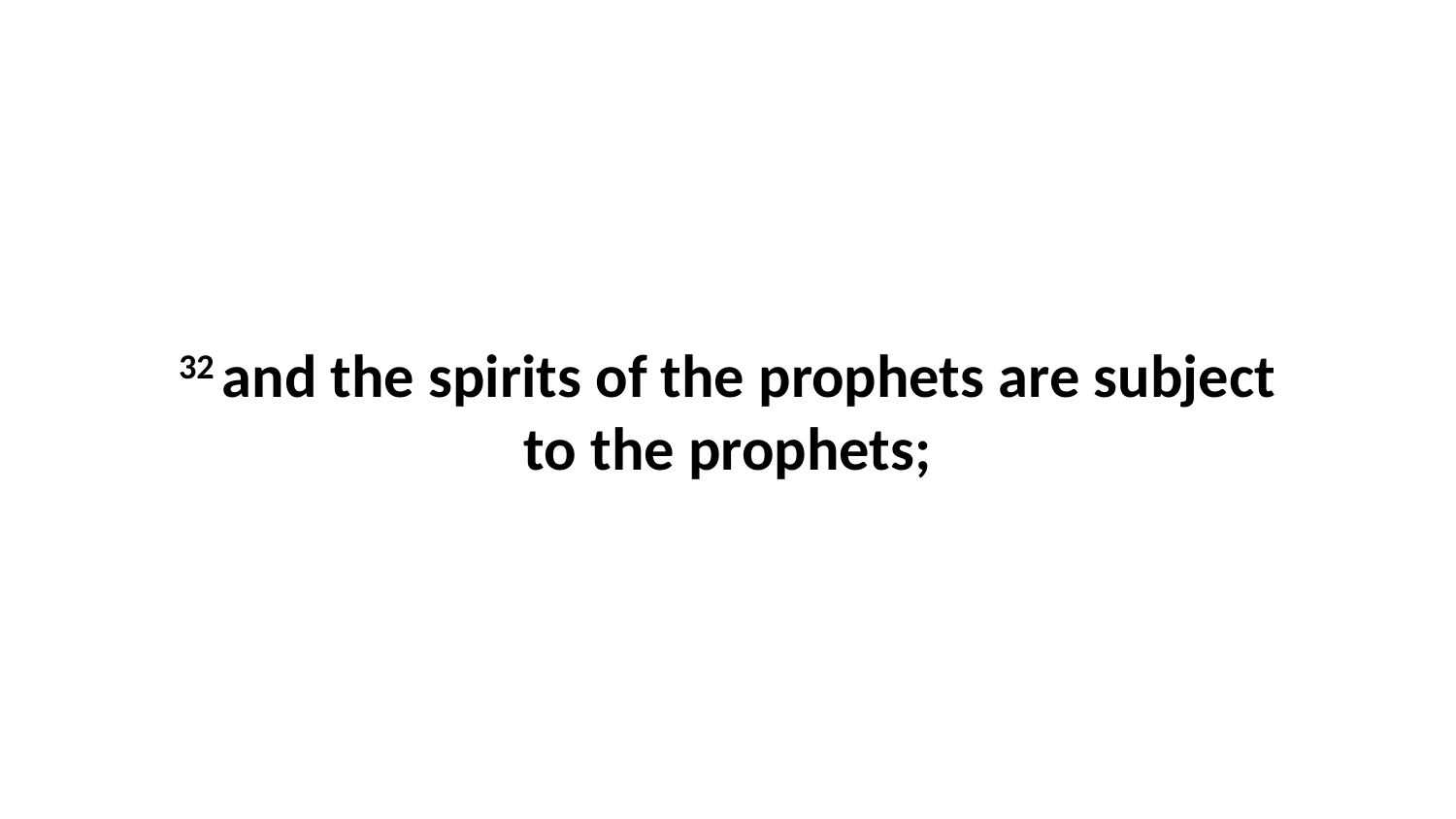

32 and the spirits of the prophets are subject to the prophets;